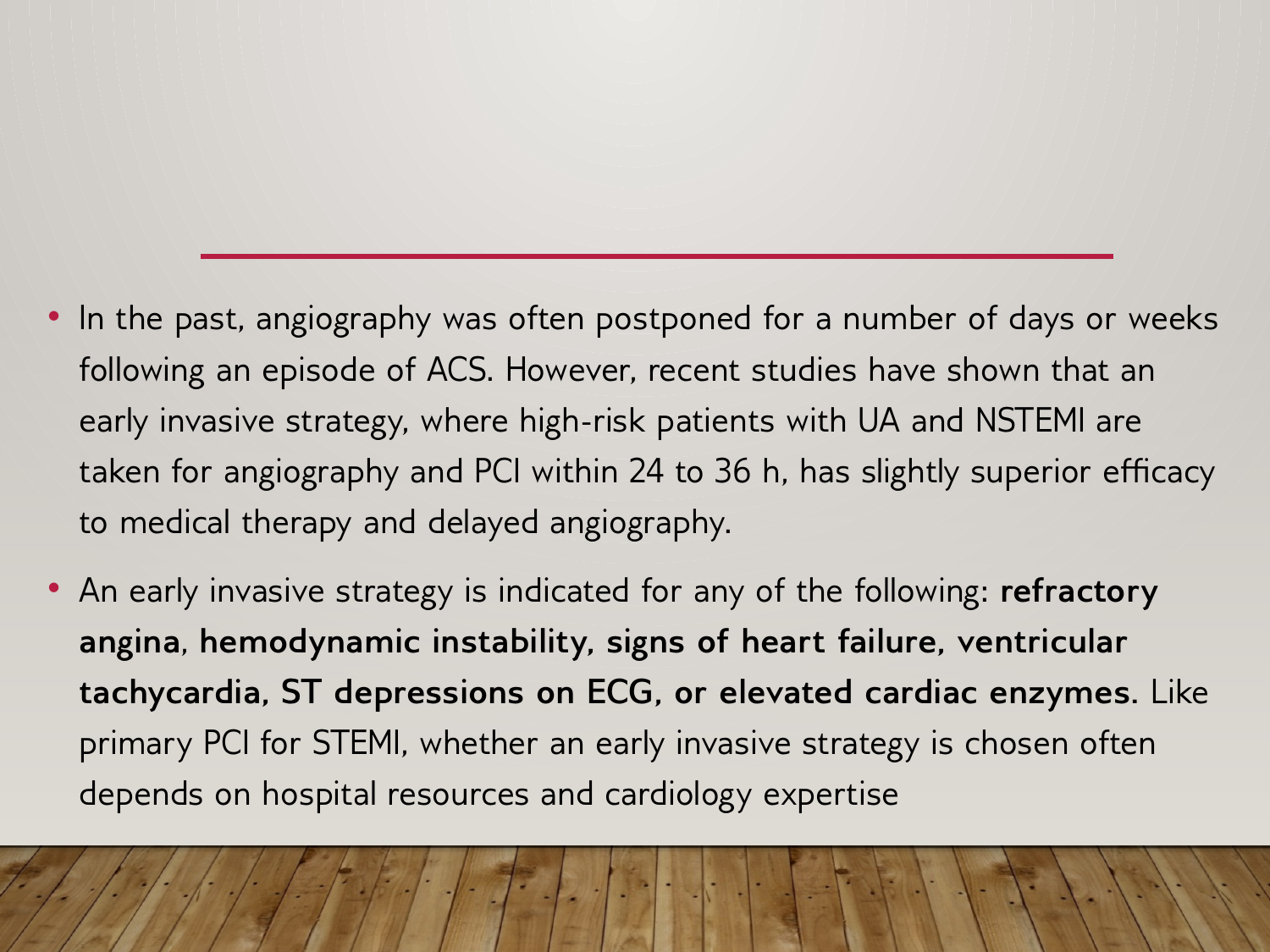

#
In the past, angiography was often postponed for a number of days or weeks following an episode of ACS. However, recent studies have shown that an early invasive strategy, where high-risk patients with UA and NSTEMI are taken for angiography and PCI within 24 to 36 h, has slightly superior efficacy to medical therapy and delayed angiography.
An early invasive strategy is indicated for any of the following: refractory angina, hemodynamic instability, signs of heart failure, ventricular tachycardia, ST depressions on ECG, or elevated cardiac enzymes. Like primary PCI for STEMI, whether an early invasive strategy is chosen often depends on hospital resources and cardiology expertise